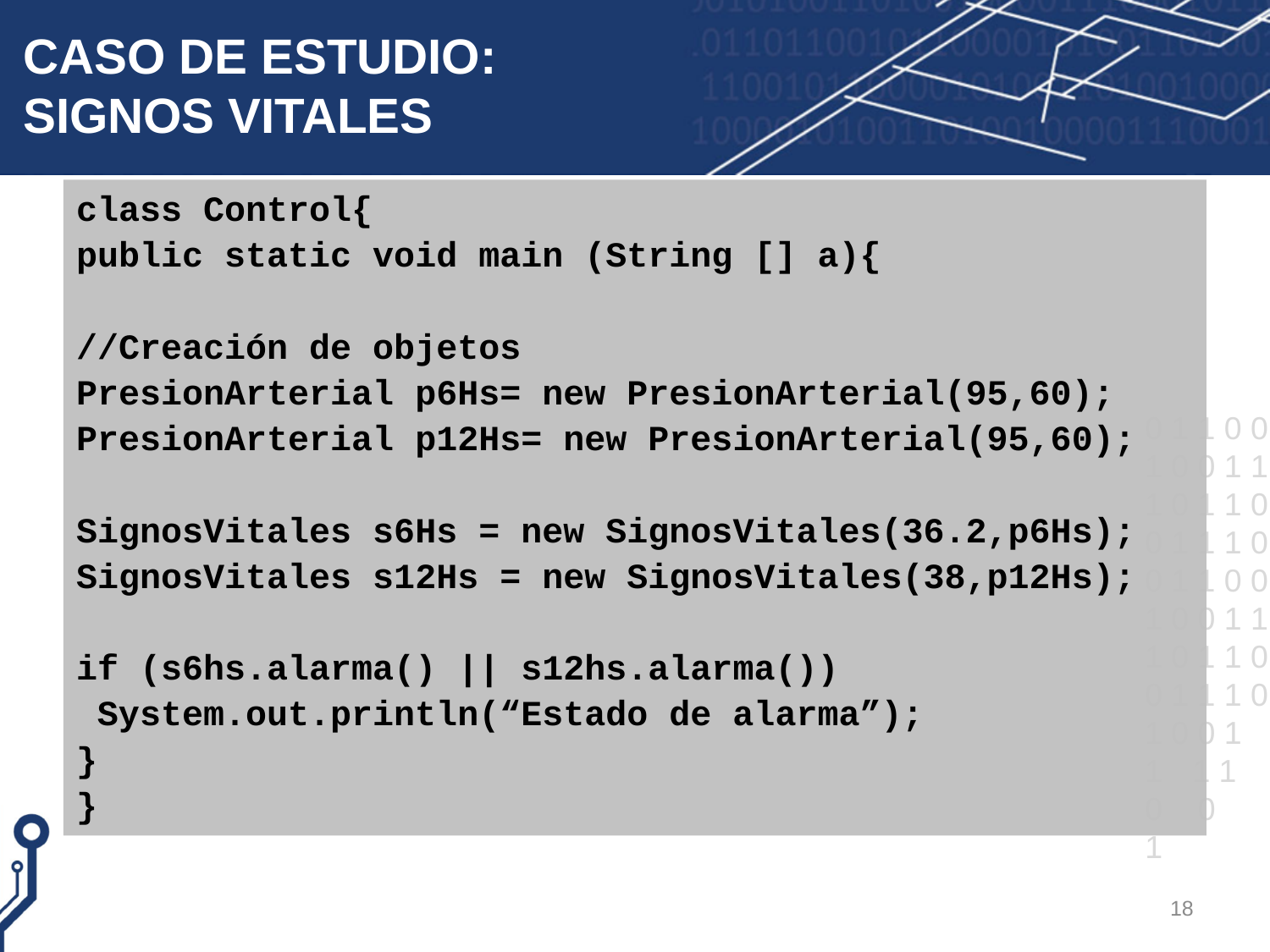

# CASO DE ESTUDIO: SIGNOS VITALES
class Control{
public static void main (String [] a){

//Creación de objetos
PresionArterial p6Hs= new PresionArterial(95,60);
PresionArterial p12Hs= new PresionArterial(95,60);

SignosVitales s6Hs = new SignosVitales(36.2,p6Hs);
SignosVitales s12Hs = new SignosVitales(38,p12Hs);

if (s6hs.alarma() || s12hs.alarma())
 System.out.println(“Estado de alarma”);
}
}
18